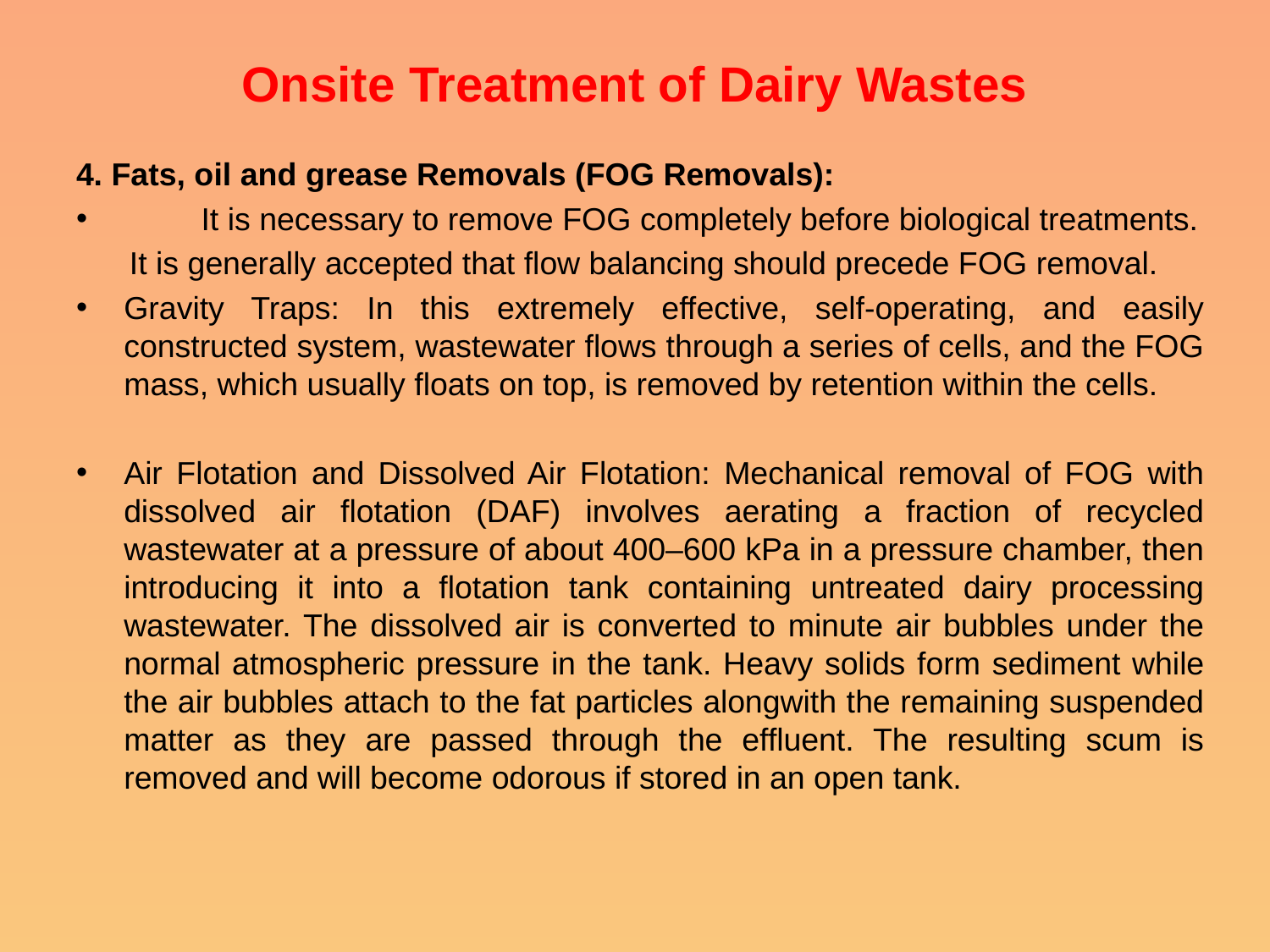

# Onsite Treatment of Dairy Wastes
4. Fats, oil and grease Removals (FOG Removals):
      It is necessary to remove FOG completely before biological treatments.
      It is generally accepted that flow balancing should precede FOG removal.
Gravity Traps: In this extremely effective, self-operating, and easily constructed system, wastewater flows through a series of cells, and the FOG mass, which usually floats on top, is removed by retention within the cells.

Air Flotation and Dissolved Air Flotation: Mechanical removal of FOG with dissolved air flotation (DAF) involves aerating a fraction of recycled wastewater at a pressure of about 400–600 kPa in a pressure chamber, then introducing it into a flotation tank containing untreated dairy processing wastewater. The dissolved air is converted to minute air bubbles under the normal atmospheric pressure in the tank. Heavy solids form sediment while the air bubbles attach to the fat particles alongwith the remaining suspended matter as they are passed through the effluent. The resulting scum is removed and will become odorous if stored in an open tank.